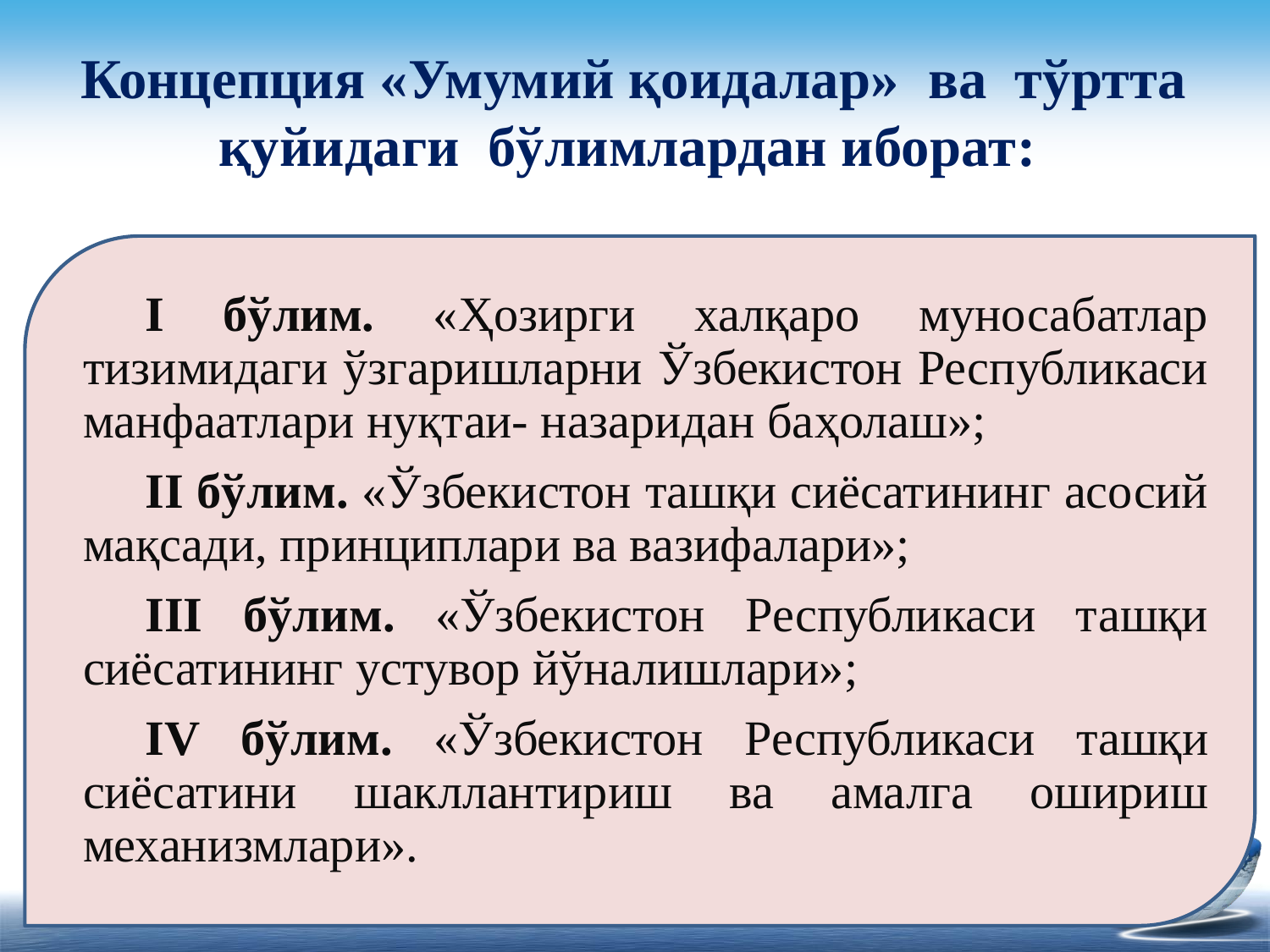

Концепция «Умумий қоидалар»  ва  тўртта қуйидаги  бўлимлардан иборат:

I бўлим. «Ҳозирги халқаро муносабатлар тизимидаги ўзгаришларни Ўзбекистон Республикаси манфаатлари нуқтаи- назаридан баҳолаш»;

II бўлим. «Ўзбекистон ташқи сиёсатининг асосий мақсади, принциплари ва вазифалари»;

III бўлим. «Ўзбекистон Республикаси ташқи сиёсатининг устувор йўналишлари»;

IV бўлим. «Ўзбекистон Республикаси ташқи сиёсатини шакллантириш ва амалга ошириш механизмлари».
44